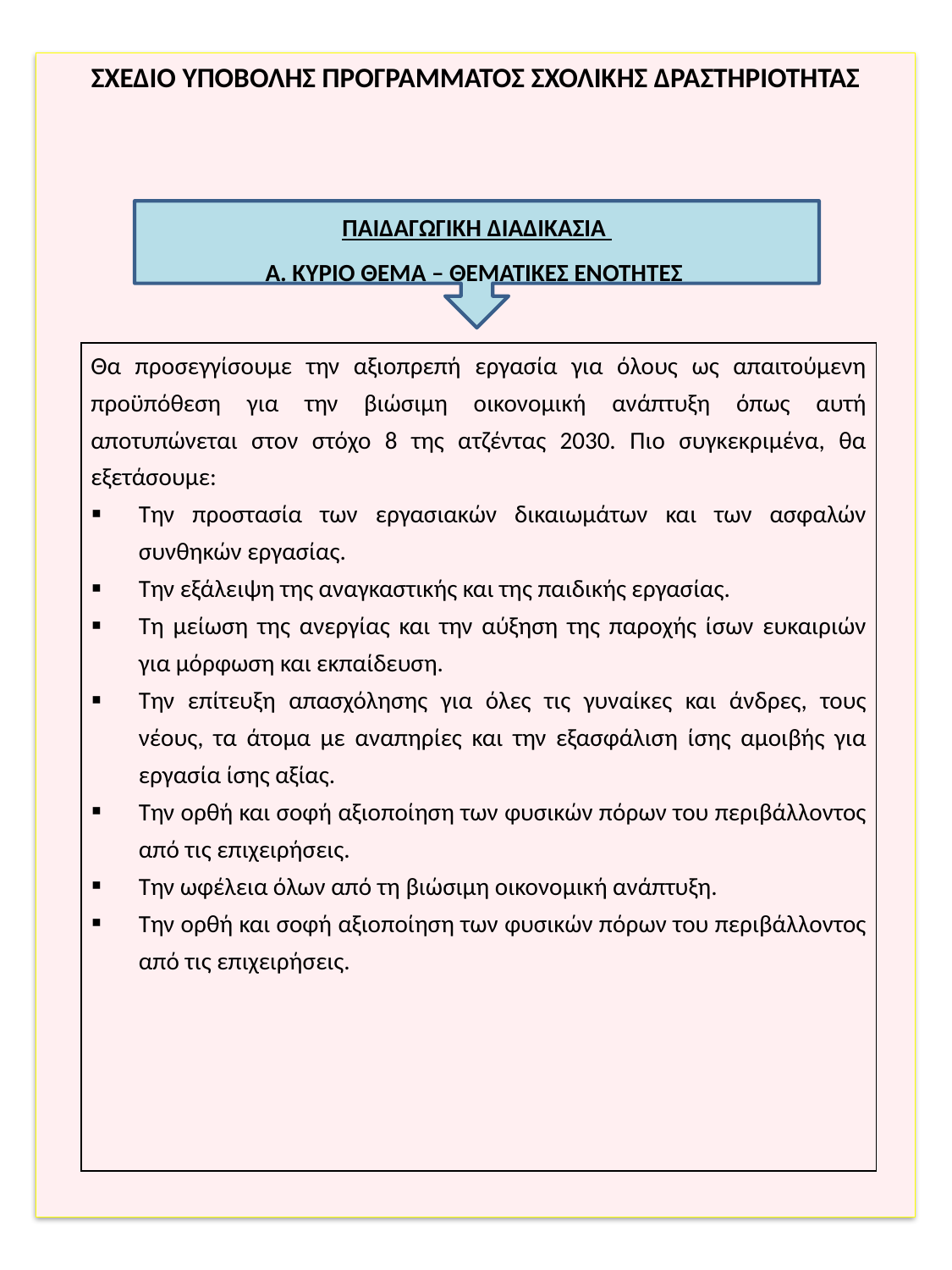

ΣΧΕΔΙΟ ΥΠΟΒΟΛΗΣ ΠΡΟΓΡΑΜΜΑΤΟΣ ΣΧΟΛΙΚΗΣ ΔΡΑΣΤΗΡΙΟΤΗΤΑΣ

ΠΑΙΔΑΓΩΓΙΚΗ ΔΙΑΔΙΚΑΣΙΑ
Α. ΚΥΡΙΟ ΘΕΜΑ – ΘΕΜΑΤΙΚΕΣ ΕΝΟΤΗΤΕΣ
| Θα προσεγγίσουμε την αξιοπρεπή εργασία για όλους ως απαιτούμενη προϋπόθεση για την βιώσιμη οικονομική ανάπτυξη όπως αυτή αποτυπώνεται στον στόχο 8 της ατζέντας 2030. Πιο συγκεκριμένα, θα εξετάσουμε: Την προστασία των εργασιακών δικαιωμάτων και των ασφαλών συνθηκών εργασίας. Την εξάλειψη της αναγκαστικής και της παιδικής εργασίας. Τη μείωση της ανεργίας και την αύξηση της παροχής ίσων ευκαιριών για μόρφωση και εκπαίδευση. Την επίτευξη απασχόλησης για όλες τις γυναίκες και άνδρες, τους νέους, τα άτομα με αναπηρίες και την εξασφάλιση ίσης αμοιβής για εργασία ίσης αξίας. Την ορθή και σοφή αξιοποίηση των φυσικών πόρων του περιβάλλοντος από τις επιχειρήσεις. Την ωφέλεια όλων από τη βιώσιμη οικονομική ανάπτυξη. Την ορθή και σοφή αξιοποίηση των φυσικών πόρων του περιβάλλοντος από τις επιχειρήσεις. |
| --- |